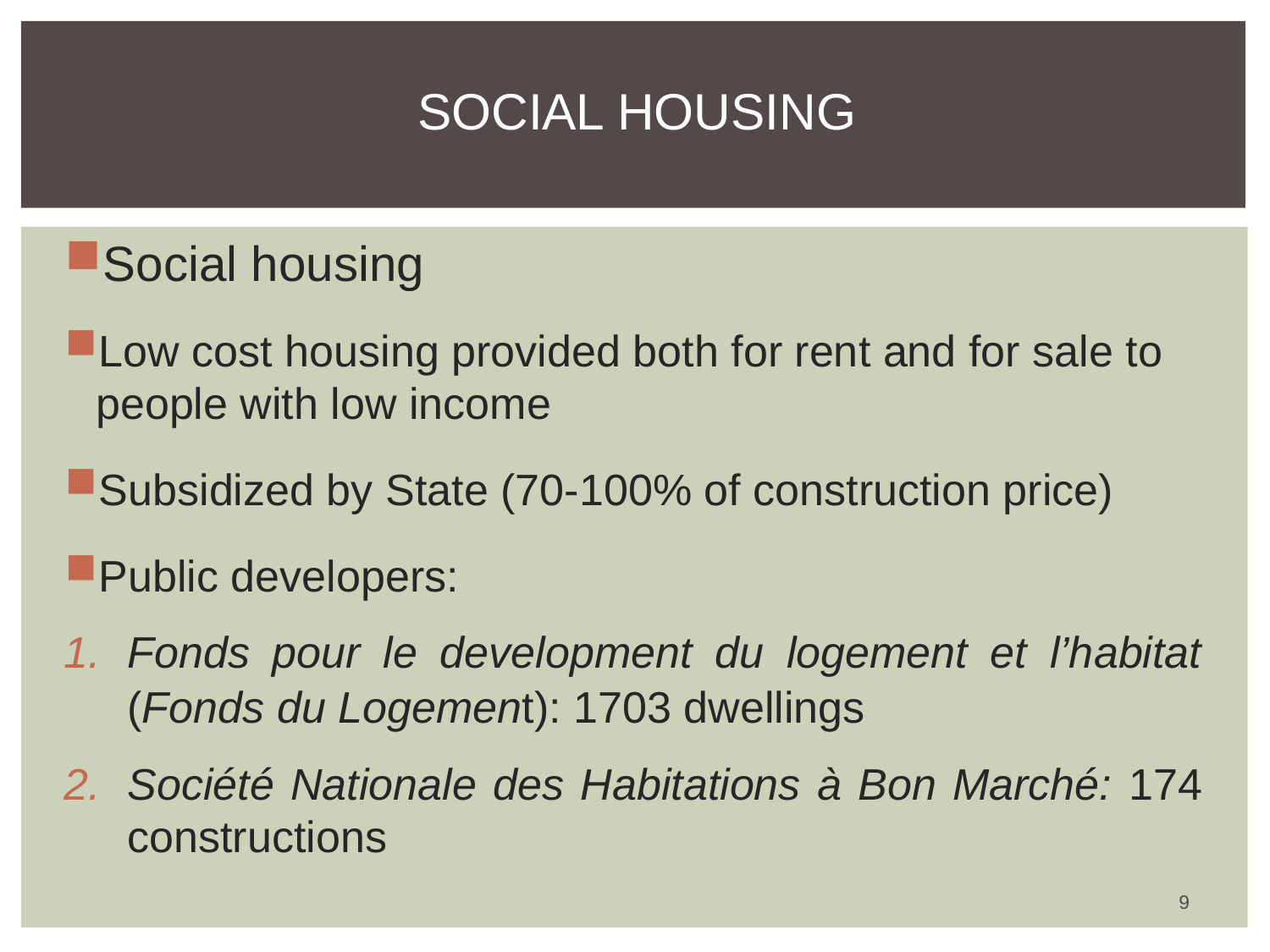

# Social housing
Social housing

Low cost housing provided both for rent and for sale to people with low income

Subsidized by State (70-100% of construction price)

Public developers:

Fonds pour le development du logement et l’habitat (Fonds du Logement): 1703 dwellings

Société Nationale des Habitations à Bon Marché: 174 constructions

9